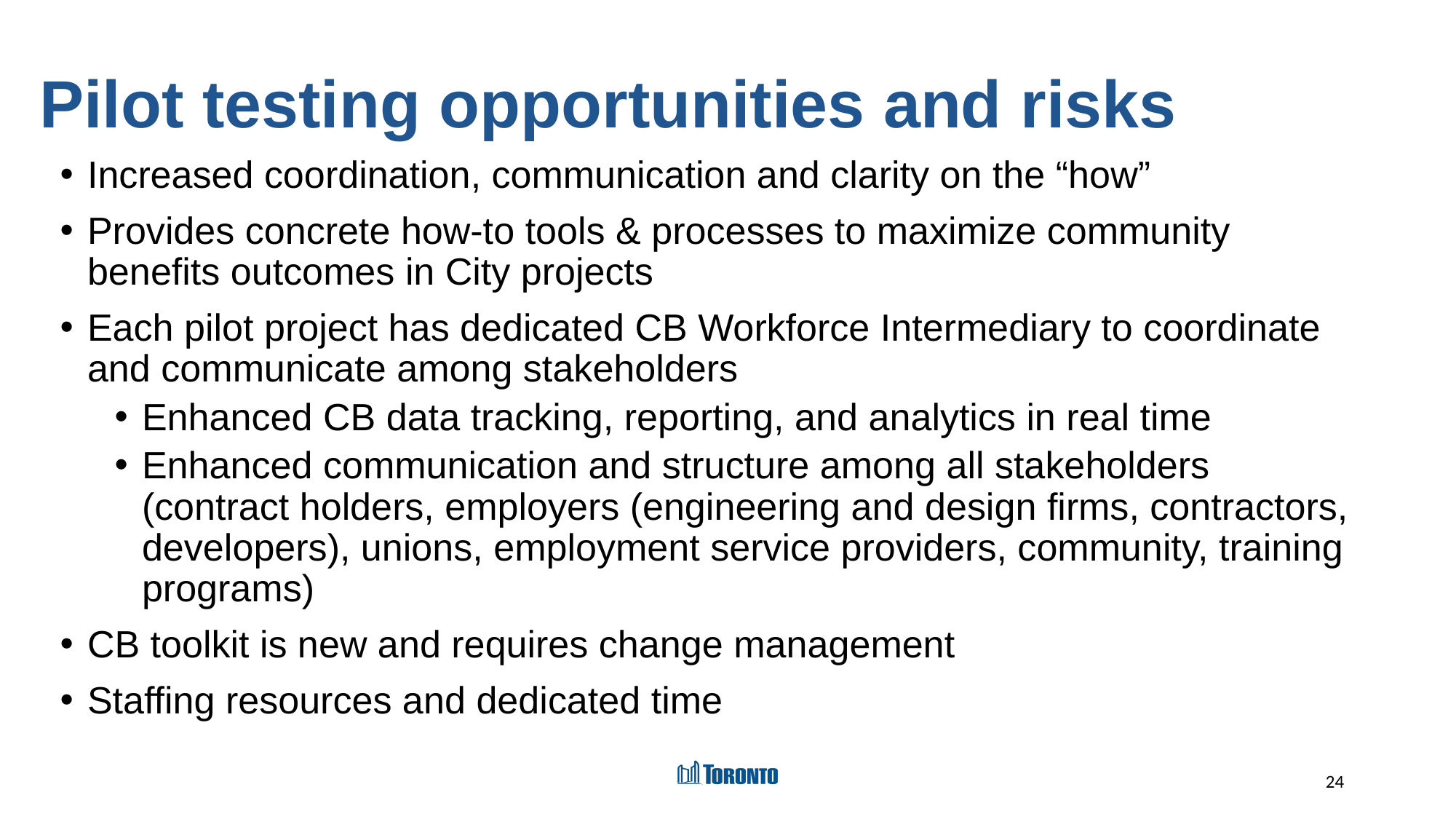

# Pilot testing opportunities and risks
Increased coordination, communication and clarity on the “how”
Provides concrete how-to tools & processes to maximize community benefits outcomes in City projects
Each pilot project has dedicated CB Workforce Intermediary to coordinate and communicate among stakeholders
Enhanced CB data tracking, reporting, and analytics in real time
Enhanced communication and structure among all stakeholders (contract holders, employers (engineering and design firms, contractors, developers), unions, employment service providers, community, training programs)
CB toolkit is new and requires change management
Staffing resources and dedicated time
24